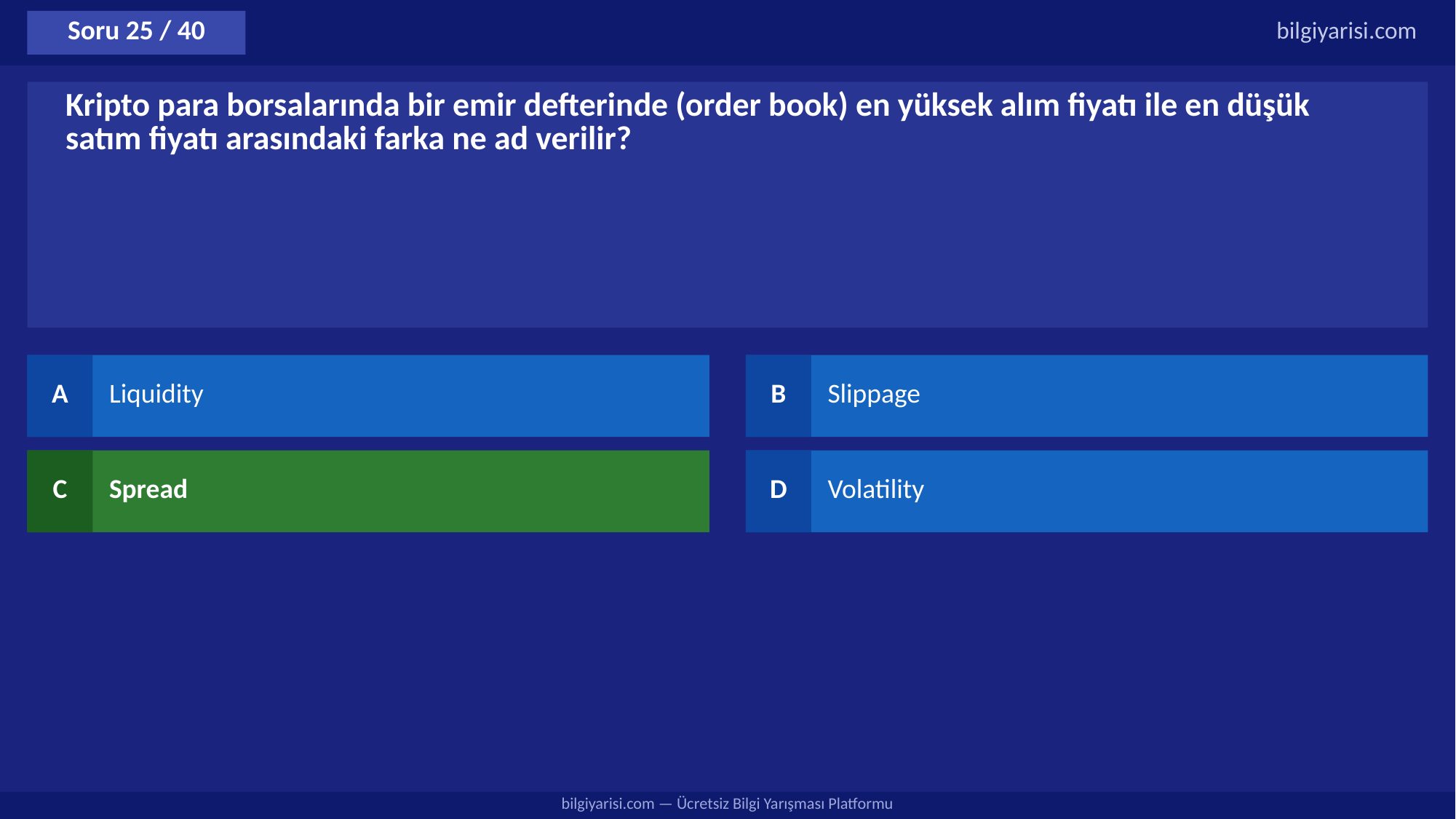

Soru 25 / 40
bilgiyarisi.com

Kripto para borsalarında bir emir defterinde (order book) en yüksek alım fiyatı ile en düşük satım fiyatı arasındaki farka ne ad verilir?

A
Liquidity

B
Slippage

C
Spread

D
Volatility
bilgiyarisi.com — Ücretsiz Bilgi Yarışması Platformu